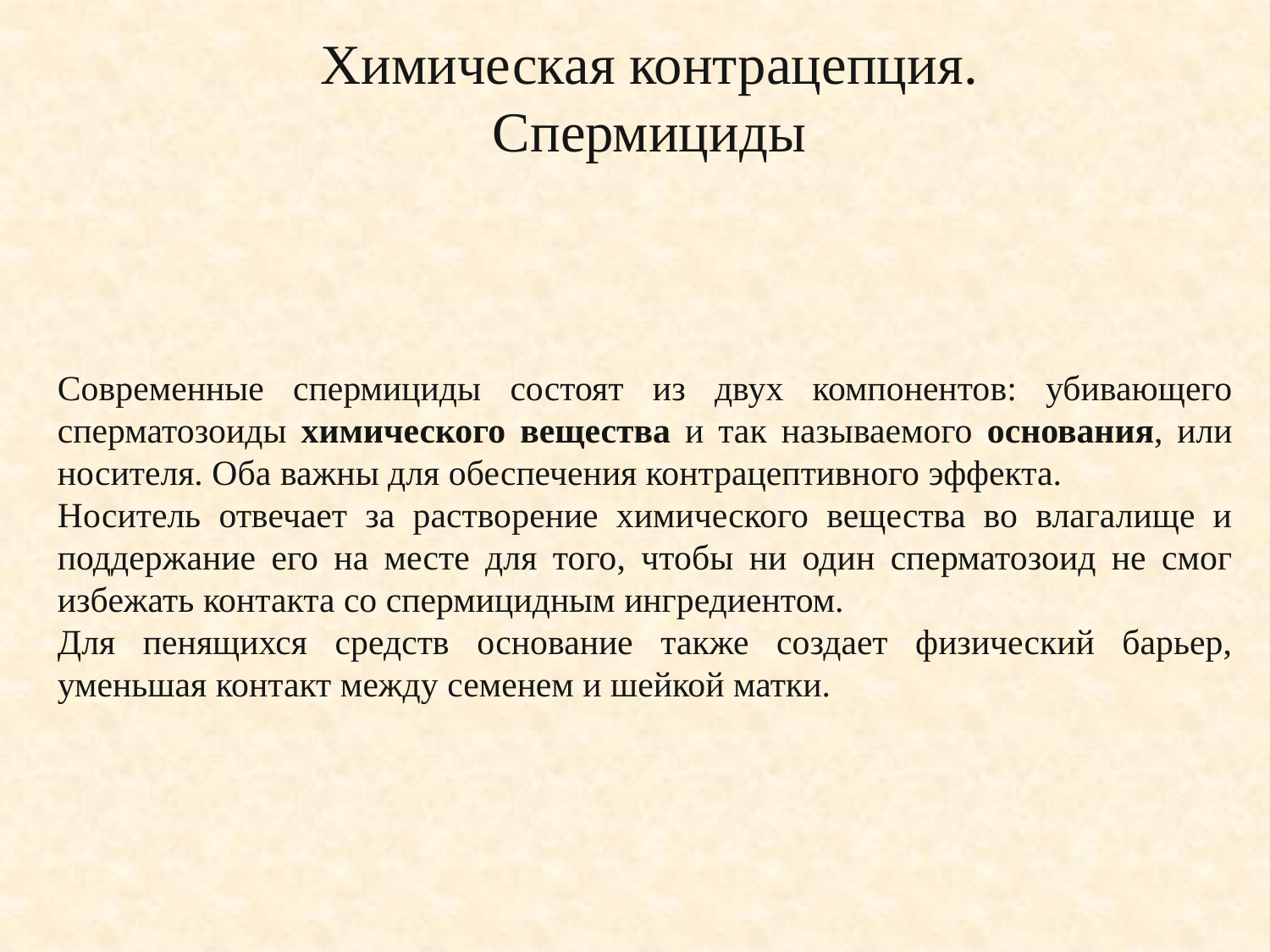

# Химическая контрацепция. Спермициды
Современные спермициды состоят из двух компонентов: убивающего сперматозоиды химического вещества и так называемого основания, или носителя. Оба важны для обеспечения контрацептивного эффекта.
Носитель отвечает за растворение химического вещества во влагалище и поддержание его на месте для того, чтобы ни один сперматозоид не смог избежать контакта со спермицидным ингредиентом.
Для пенящихся средств основание также создает физический барьер, уменьшая контакт между семенем и шейкой матки.